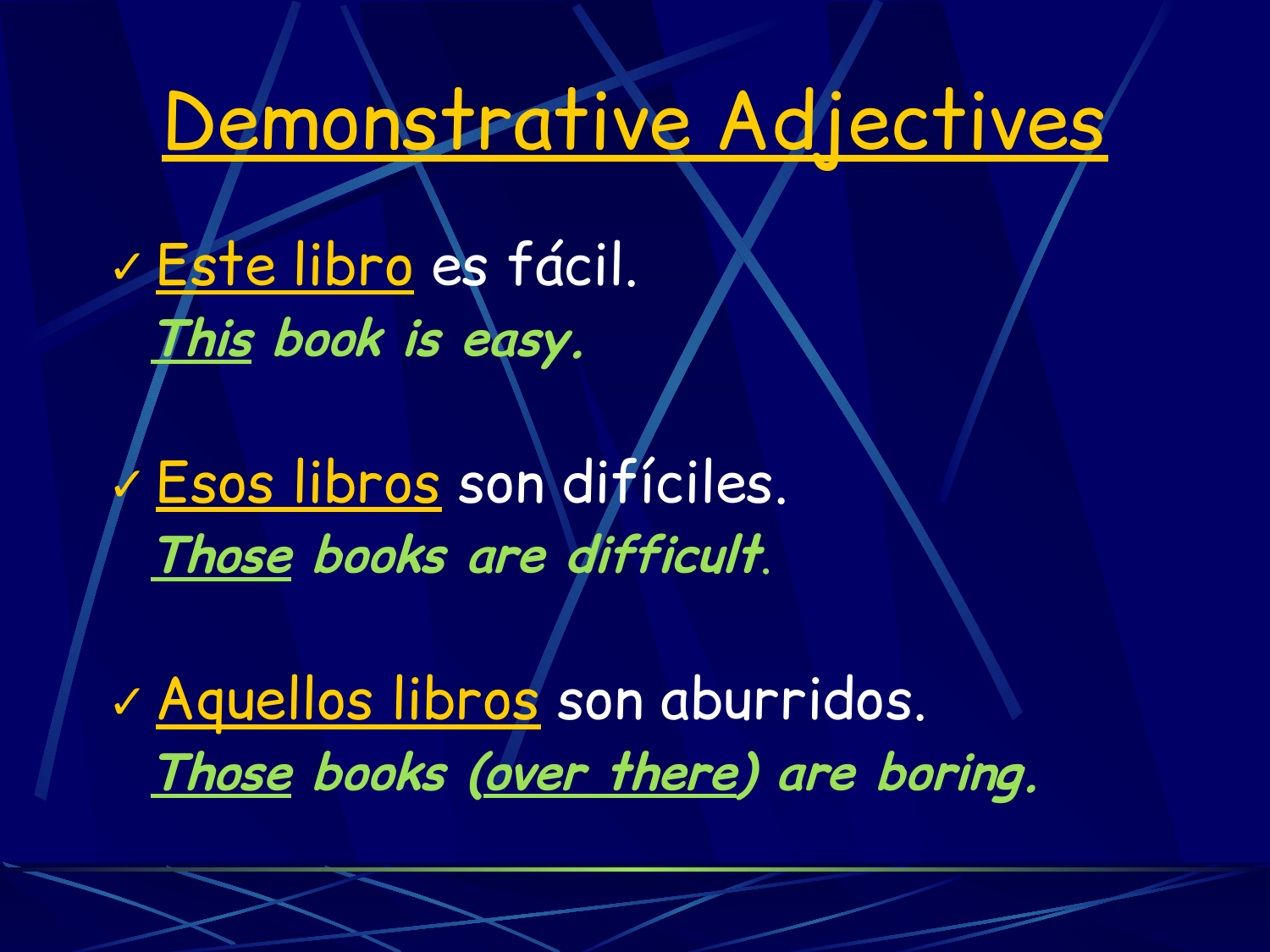

# Demonstrative Adjectives
Este libro es fácil.
  This book is easy.

Esos libros son difíciles.
  Those books are difficult.

Aquellos libros son aburridos.
  Those books (over there) are boring.